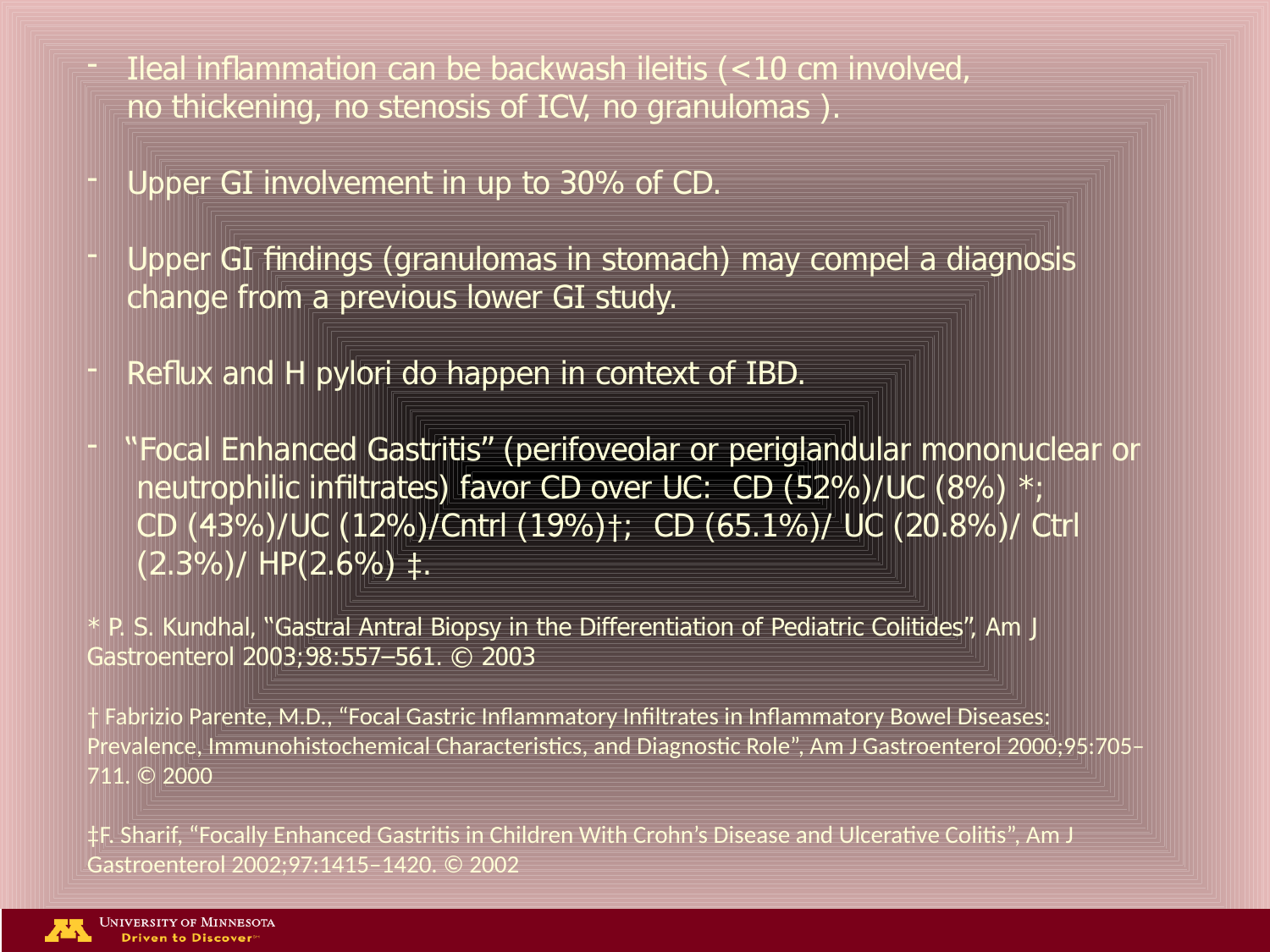

Ileal inflammation can be backwash ileitis (<10 cm involved,
    no thickening, no stenosis of ICV, no granulomas ).

Upper GI involvement in up to 30% of CD.

Upper GI findings (granulomas in stomach) may compel a diagnosis  change from a previous lower GI study.

Reflux and H pylori do happen in context of IBD.

“Focal Enhanced Gastritis” (perifoveolar or periglandular mononuclear or
     neutrophilic infiltrates) favor CD over UC:  CD (52%)/UC (8%) *;
     CD (43%)/UC (12%)/Cntrl (19%)†;  CD (65.1%)/ UC (20.8%)/ Ctrl
     (2.3%)/ HP(2.6%) ‡.

* P. S. Kundhal, “Gastral Antral Biopsy in the Differentiation of Pediatric Colitides”, Am J
Gastroenterol 2003;98:557–561. © 2003

† Fabrizio Parente, M.D., “Focal Gastric Inflammatory Infiltrates in Inflammatory Bowel Diseases:
Prevalence, Immunohistochemical Characteristics, and Diagnostic Role”, Am J Gastroenterol 2000;95:705–711. © 2000

‡F. Sharif, “Focally Enhanced Gastritis in Children With Crohn’s Disease and Ulcerative Colitis”, Am J
Gastroenterol 2002;97:1415–1420. © 2002